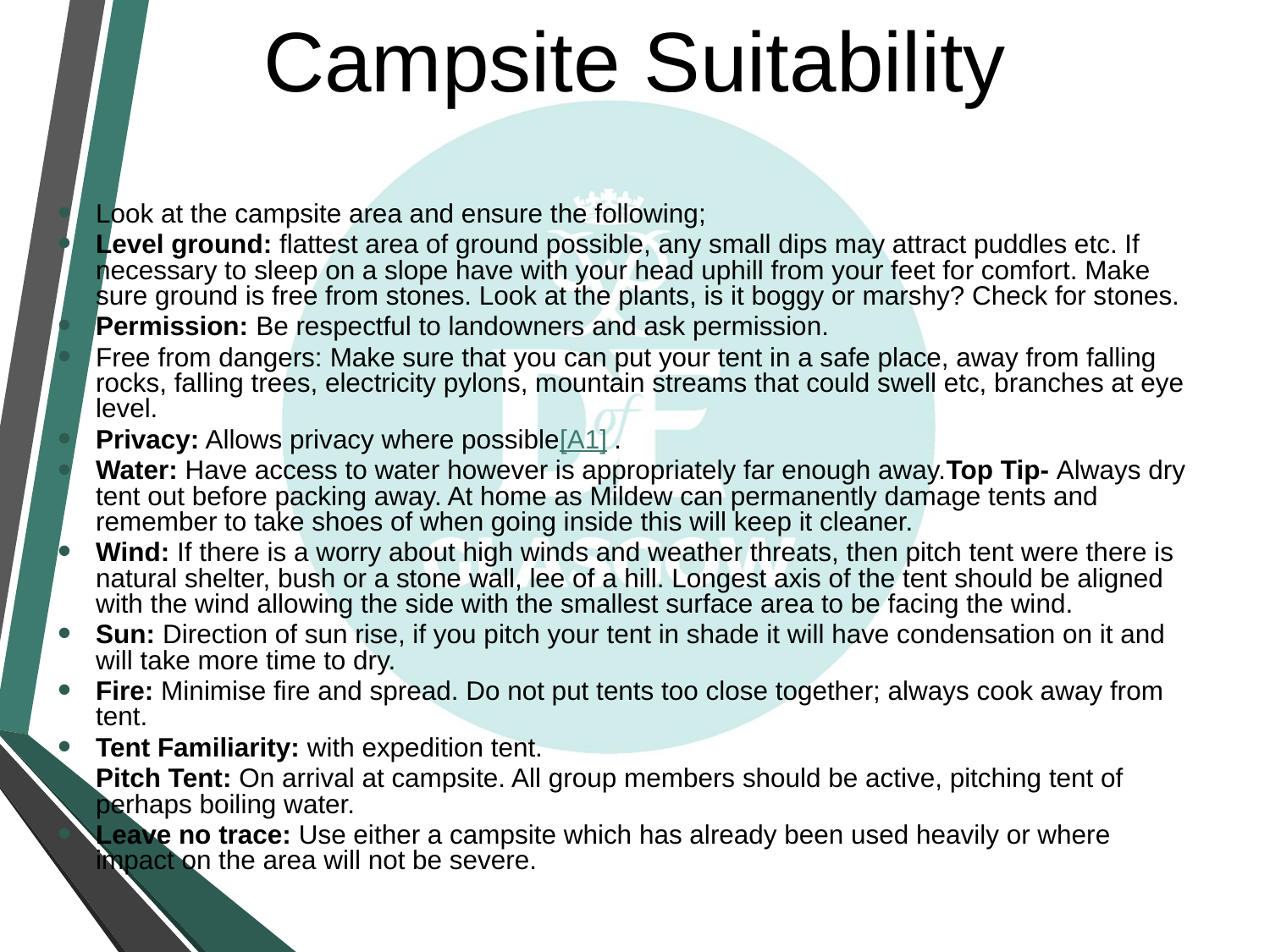

# Campsite Suitability
Look at the campsite area and ensure the following;
Level ground: flattest area of ground possible, any small dips may attract puddles etc. If necessary to sleep on a slope have with your head uphill from your feet for comfort. Make sure ground is free from stones. Look at the plants, is it boggy or marshy? Check for stones.
Permission: Be respectful to landowners and ask permission.
Free from dangers: Make sure that you can put your tent in a safe place, away from falling rocks, falling trees, electricity pylons, mountain streams that could swell etc, branches at eye level.
Privacy: Allows privacy where possible[A1] .
Water: Have access to water however is appropriately far enough away.Top Tip- Always dry tent out before packing away. At home as Mildew can permanently damage tents and remember to take shoes of when going inside this will keep it cleaner.
Wind: If there is a worry about high winds and weather threats, then pitch tent were there is natural shelter, bush or a stone wall, lee of a hill. Longest axis of the tent should be aligned with the wind allowing the side with the smallest surface area to be facing the wind.
Sun: Direction of sun rise, if you pitch your tent in shade it will have condensation on it and will take more time to dry.
Fire: Minimise fire and spread. Do not put tents too close together; always cook away from tent.
Tent Familiarity: with expedition tent.
Pitch Tent: On arrival at campsite. All group members should be active, pitching tent of perhaps boiling water.
Leave no trace: Use either a campsite which has already been used heavily or where impact on the area will not be severe.